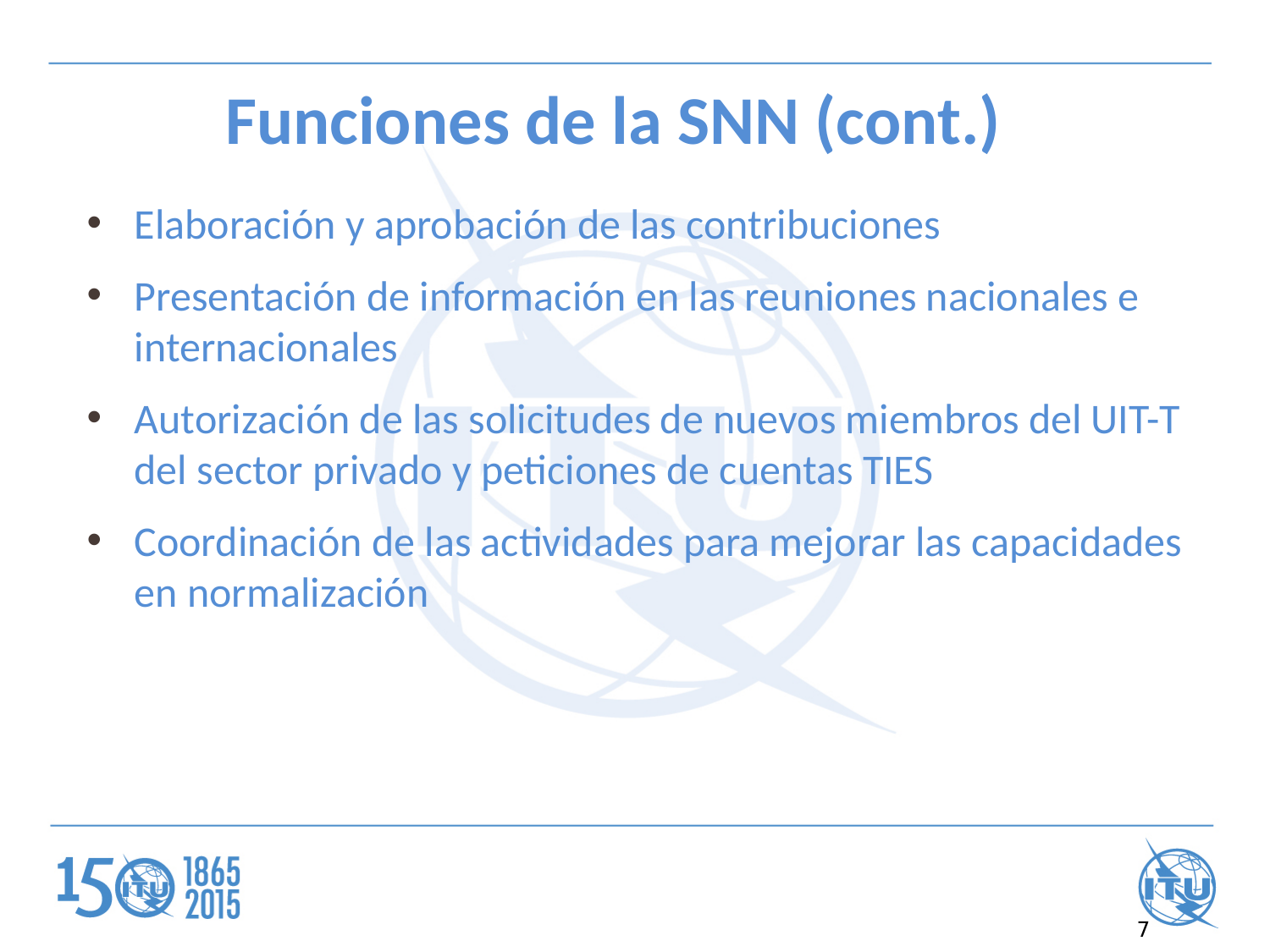

# Funciones de la SNN (cont.)
Elaboración y aprobación de las contribuciones
Presentación de información en las reuniones nacionales e internacionales
Autorización de las solicitudes de nuevos miembros del UIT-T del sector privado y peticiones de cuentas TIES
Coordinación de las actividades para mejorar las capacidades en normalización
7